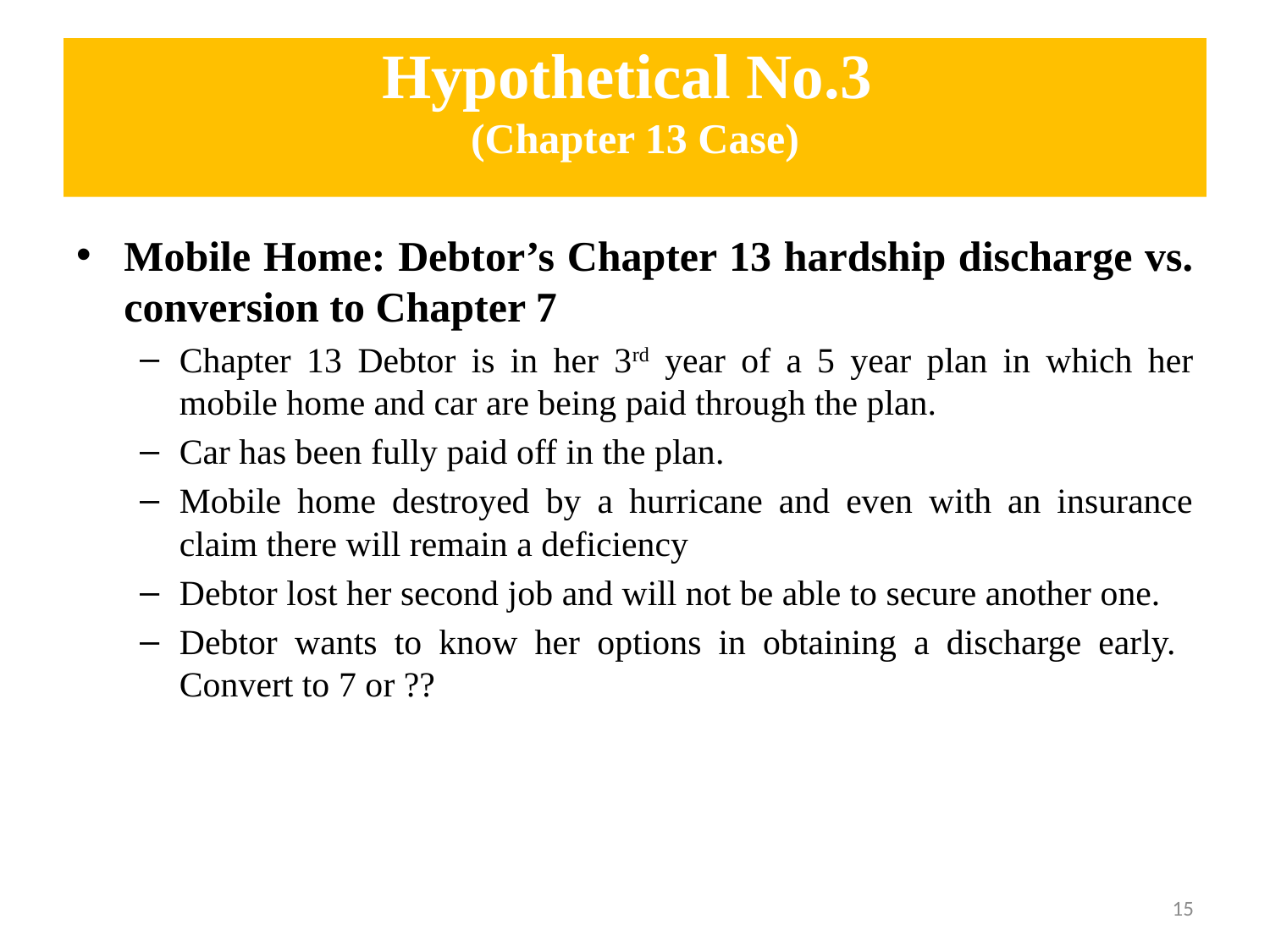

# Hypothetical No.3 (Chapter 13 Case)
Mobile Home: Debtor’s Chapter 13 hardship discharge vs. conversion to Chapter 7
Chapter 13 Debtor is in her 3rd year of a 5 year plan in which her mobile home and car are being paid through the plan.
Car has been fully paid off in the plan.
Mobile home destroyed by a hurricane and even with an insurance claim there will remain a deficiency
Debtor lost her second job and will not be able to secure another one.
Debtor wants to know her options in obtaining a discharge early.  Convert to 7 or ??

15